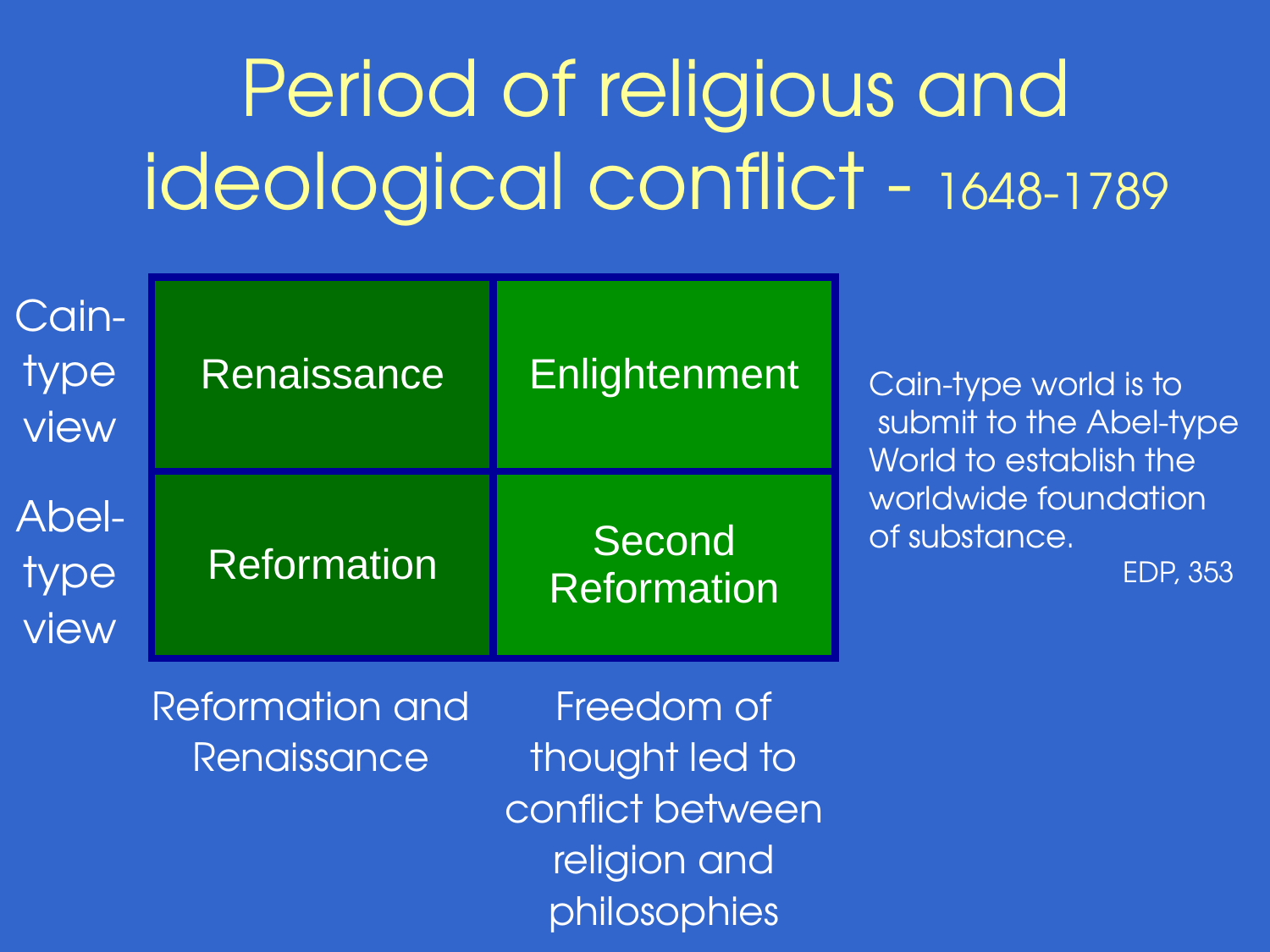

# Period of religious and ideological conflict - 1648-1789
Cain-type view
| Renaissance | Enlightenment |
| --- | --- |
| Reformation | Second Reformation |
Cain-type world is to
 submit to the Abel-type
World to establish the
worldwide foundation
of substance.
		EDP, 353
Abel-type view
Reformation and Renaissance

Freedom of thought led to conflict between religion and philosophies